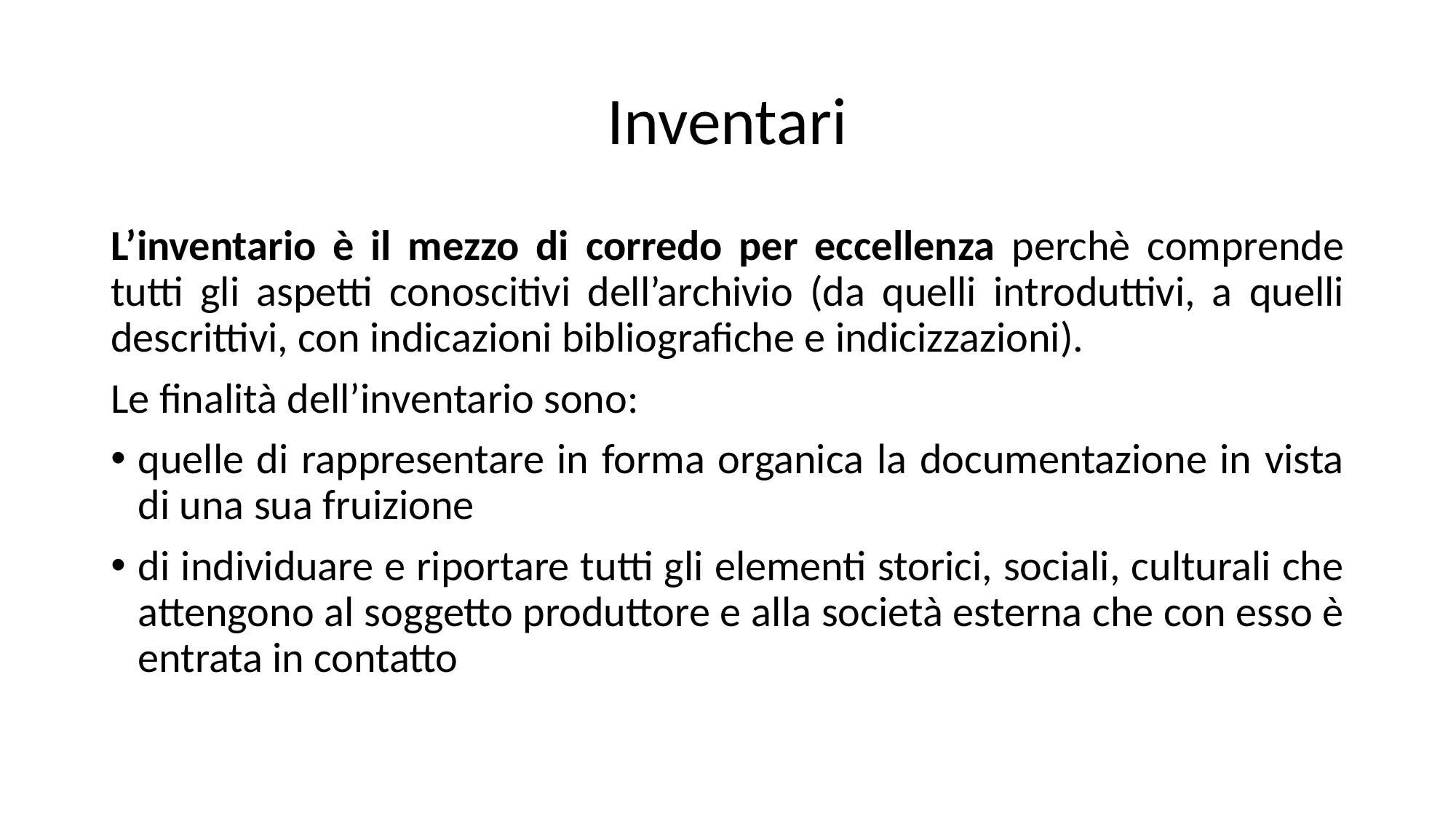

# Inventari
L’inventario è il mezzo di corredo per eccellenza perchè comprende tutti gli aspetti conoscitivi dell’archivio (da quelli introduttivi, a quelli descrittivi, con indicazioni bibliografiche e indicizzazioni).
Le finalità dell’inventario sono:
quelle di rappresentare in forma organica la documentazione in vista di una sua fruizione
di individuare e riportare tutti gli elementi storici, sociali, culturali che attengono al soggetto produttore e alla società esterna che con esso è entrata in contatto